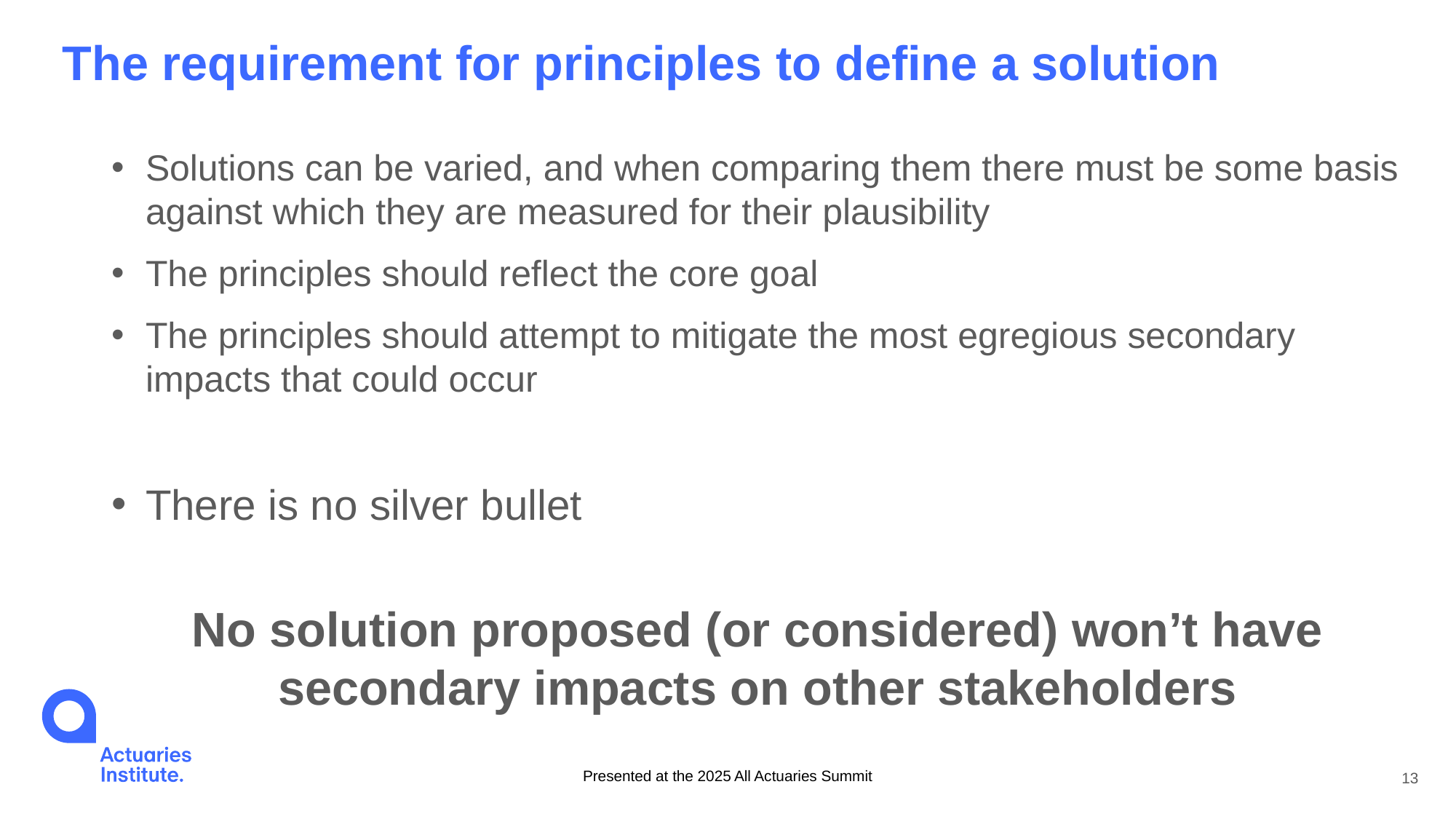

The requirement for principles to define a solution
Solutions can be varied, and when comparing them there must be some basis against which they are measured for their plausibility
The principles should reflect the core goal
The principles should attempt to mitigate the most egregious secondary impacts that could occur

There is no silver bullet

No solution proposed (or considered) won’t have secondary impacts on other stakeholders
Presented at the 2025 All Actuaries Summit
13